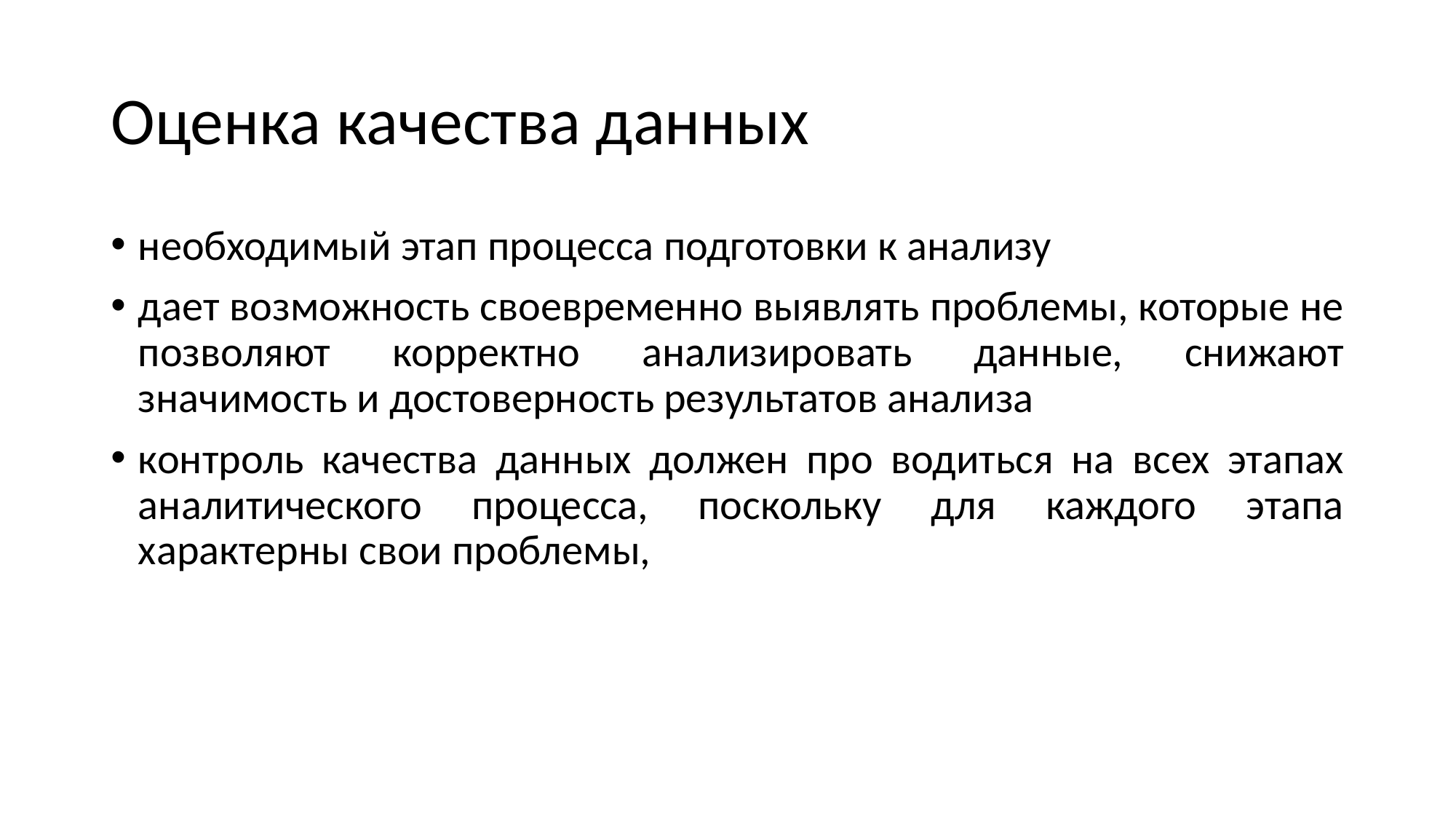

# Оценка качества данных
необходимый этап процесса подготовки к анализу
дает возможность своевременно выявлять проблемы, которые не позволяют корректно анализировать данные, снижают значимость и достоверность результатов анализа
контроль качества данных должен про водиться на всех этапах аналитического процесса, поскольку для каждого этапа характерны свои проблемы,